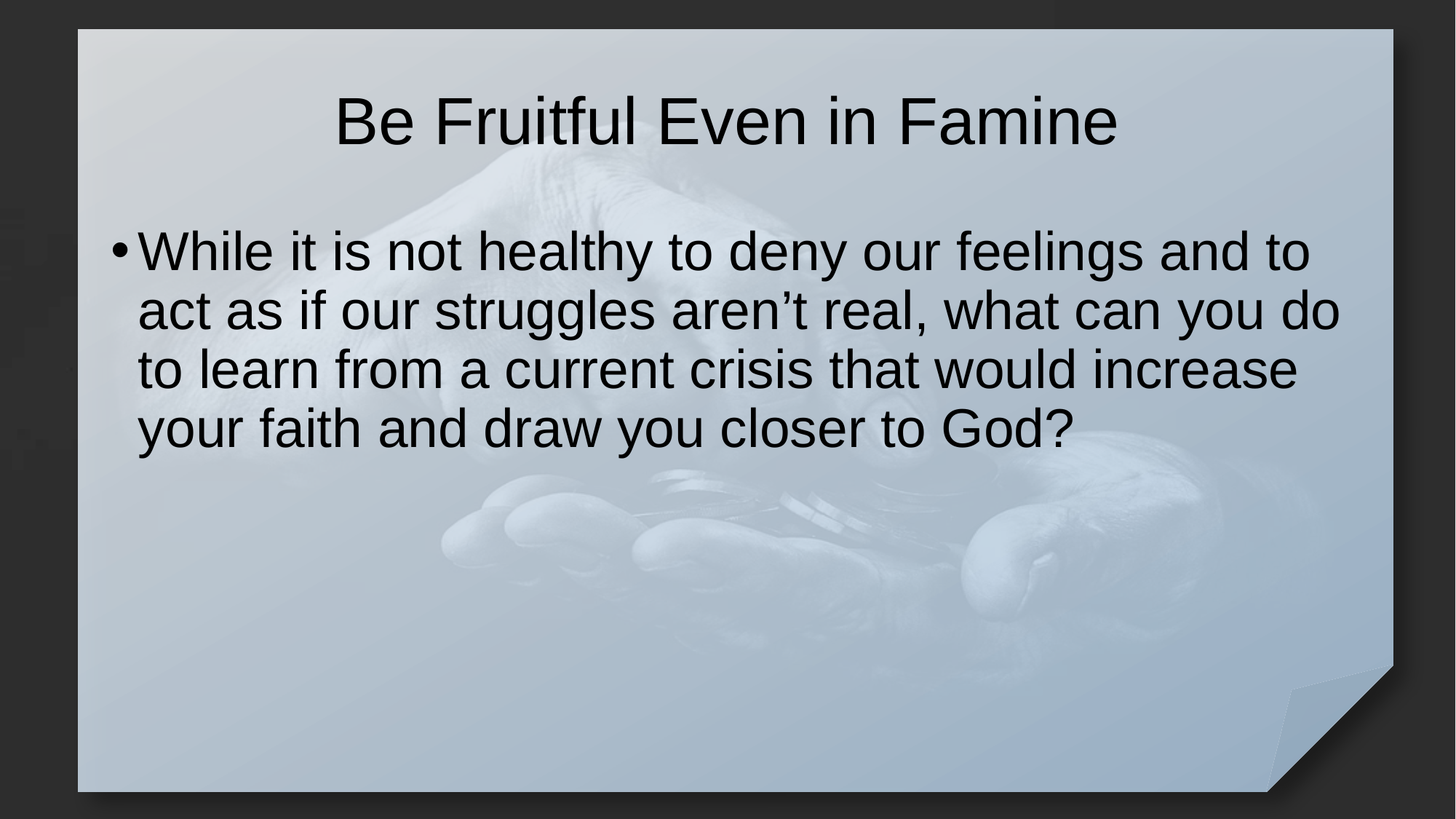

# Be Fruitful Even in Famine
While it is not healthy to deny our feelings and to act as if our struggles aren’t real, what can you do to learn from a current crisis that would increase your faith and draw you closer to God?